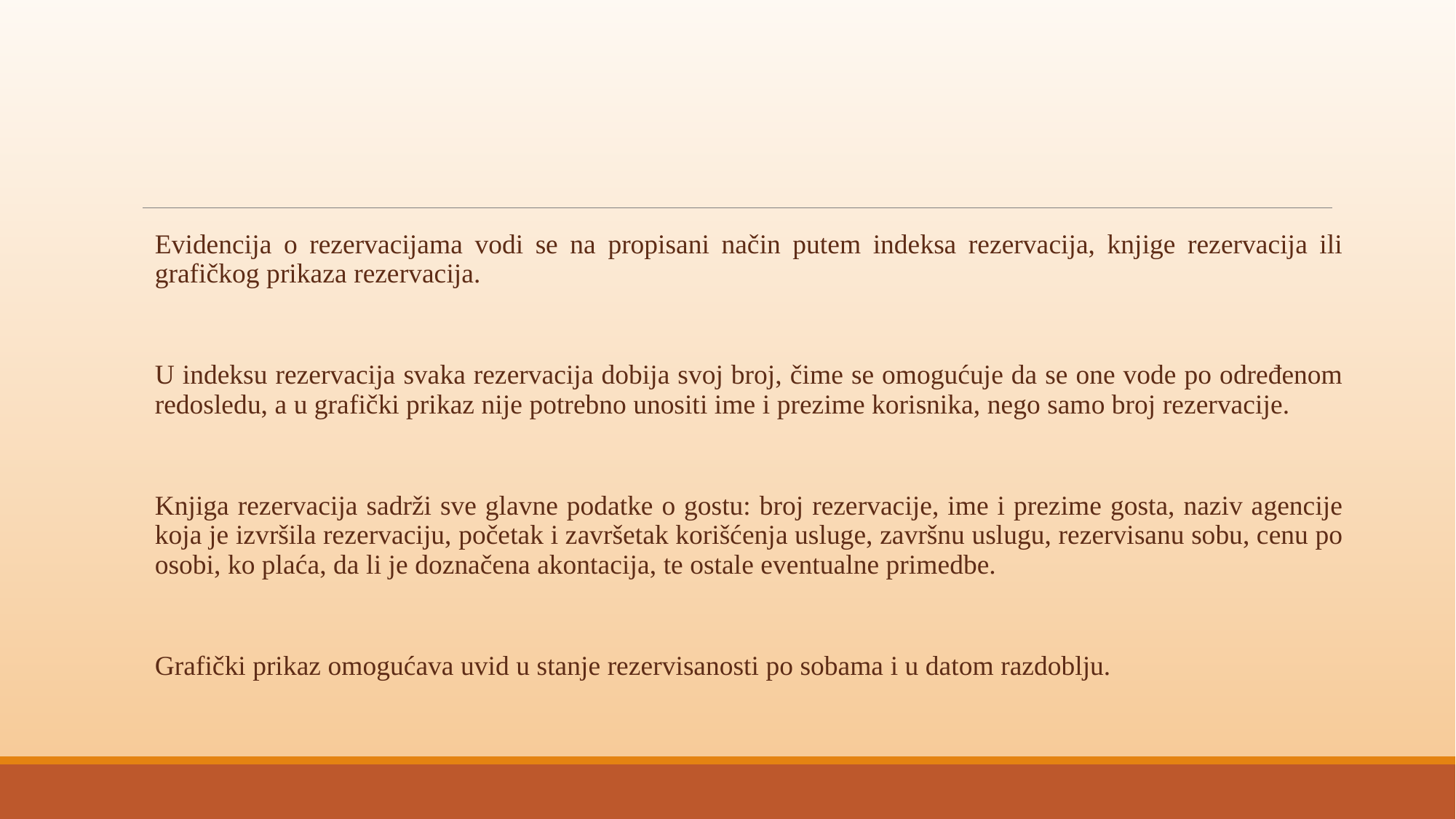

#
Evidencija o rezervacijama vodi se na propisani način putem indeksa rezervacija, knjige rezervacija ili grafičkog prikaza rezervacija.

U indeksu rezervacija svaka rezervacija dobija svoj broj, čime se omogućuje da se one vode po određenom redosledu, a u grafički prikaz nije potrebno unositi ime i prezime korisnika, nego samo broj rezervacije.

Knjiga rezervacija sadrži sve glavne podatke o gostu: broj rezervacije, ime i prezime gosta, naziv agencije koja je izvršila rezervaciju, početak i završetak korišćenja usluge, završnu uslugu, rezervisanu sobu, cenu po osobi, ko plaća, da li je doznačena akontacija, te ostale eventualne primedbe.

Grafički prikaz omogućava uvid u stanje rezervisanosti po sobama i u datom razdoblju.